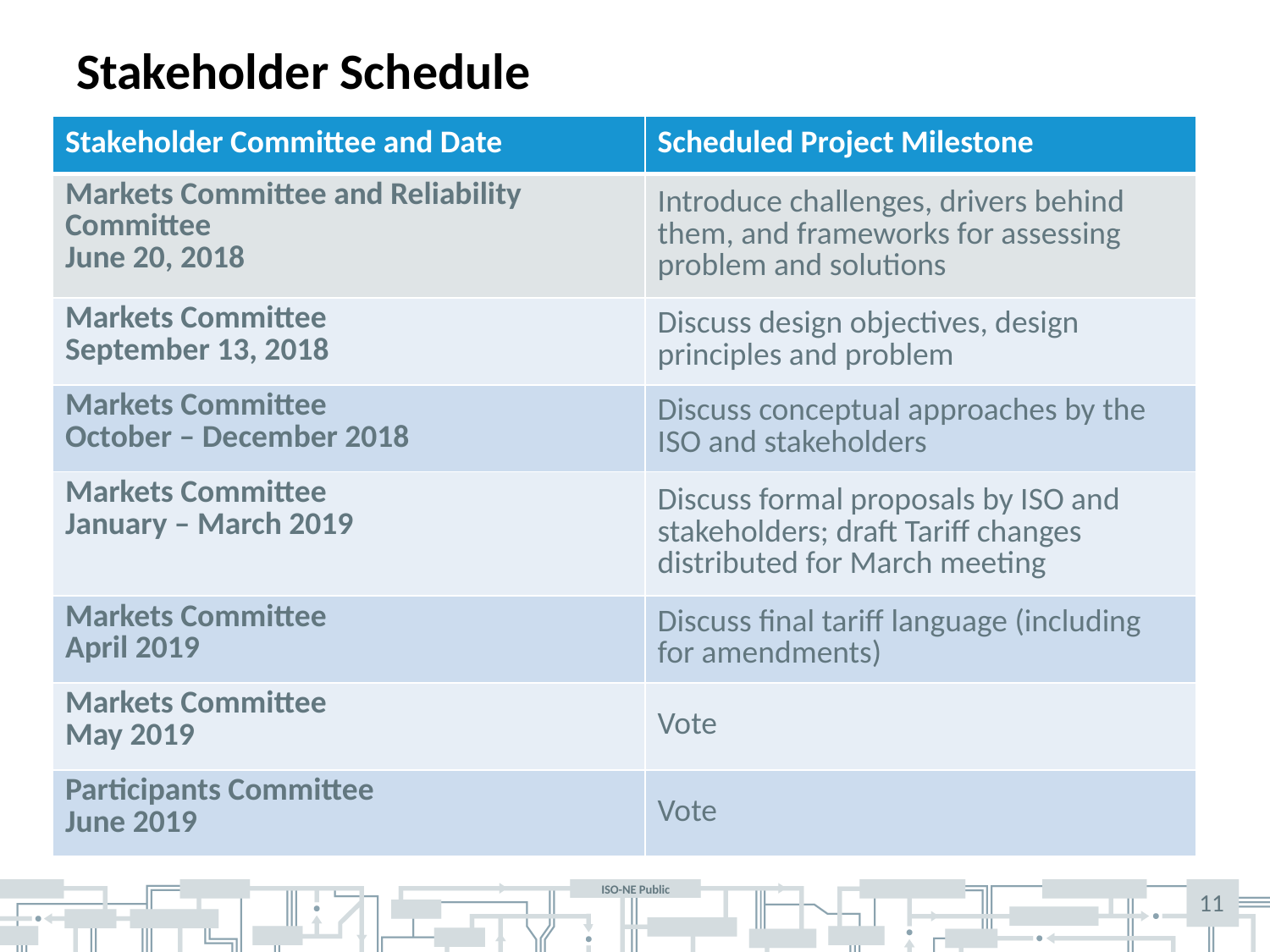

# Stakeholder Schedule
| Stakeholder Committee and Date | Scheduled Project Milestone |
| --- | --- |
| Markets Committee and Reliability Committee June 20, 2018 | Introduce challenges, drivers behind them, and frameworks for assessing problem and solutions |
| Markets Committee September 13, 2018 | Discuss design objectives, design principles and problem |
| Markets Committee October – December 2018 | Discuss conceptual approaches by the ISO and stakeholders |
| Markets Committee January – March 2019 | Discuss formal proposals by ISO and stakeholders; draft Tariff changes distributed for March meeting |
| Markets Committee April 2019 | Discuss final tariff language (including for amendments) |
| Markets Committee May 2019 | Vote |
| Participants Committee June 2019 | Vote |
11